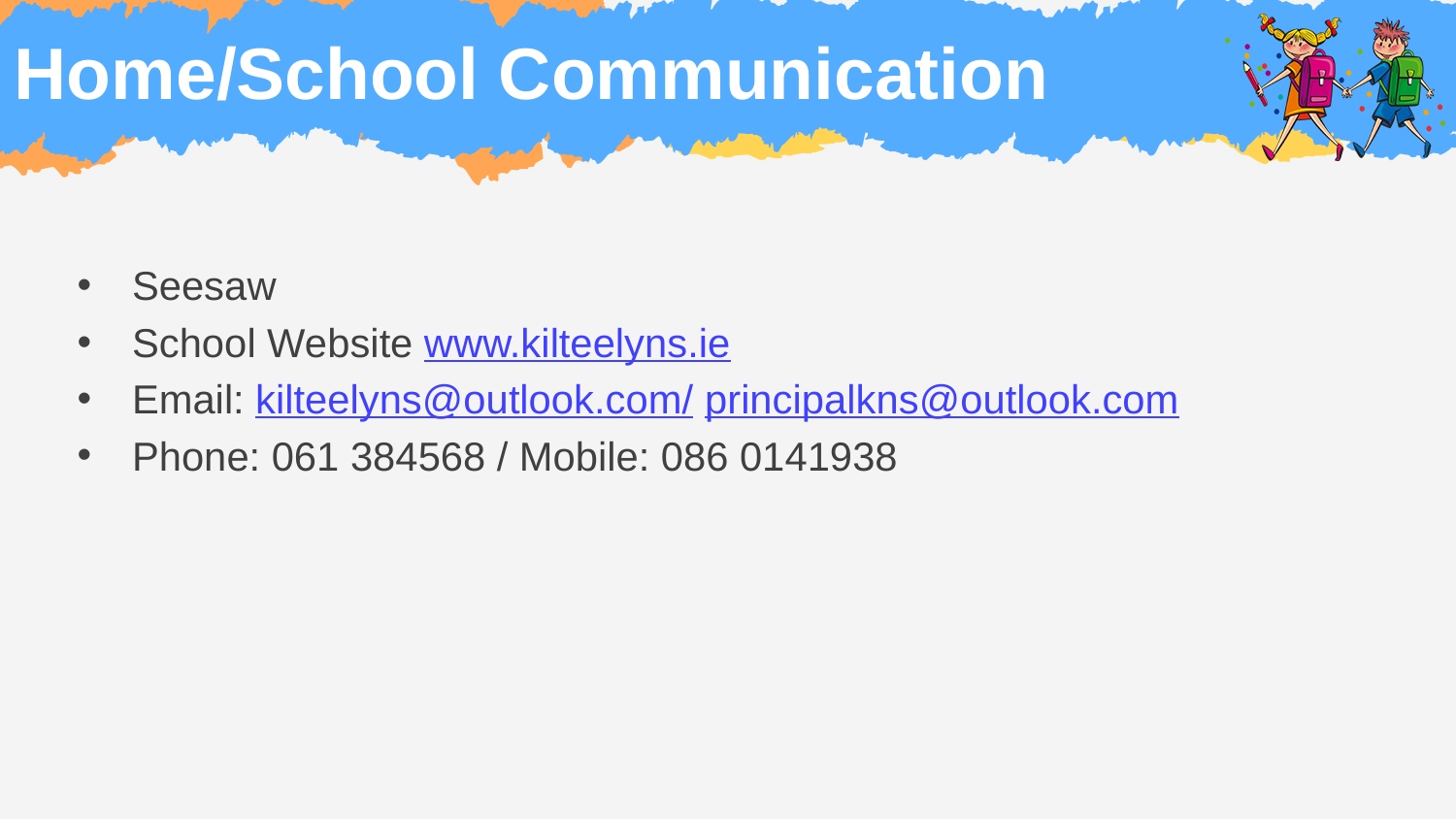

# Home/School Communication
Seesaw
School Website www.kilteelyns.ie
Email: kilteelyns@outlook.com/ principalkns@outlook.com
Phone: 061 384568 / Mobile: 086 0141938